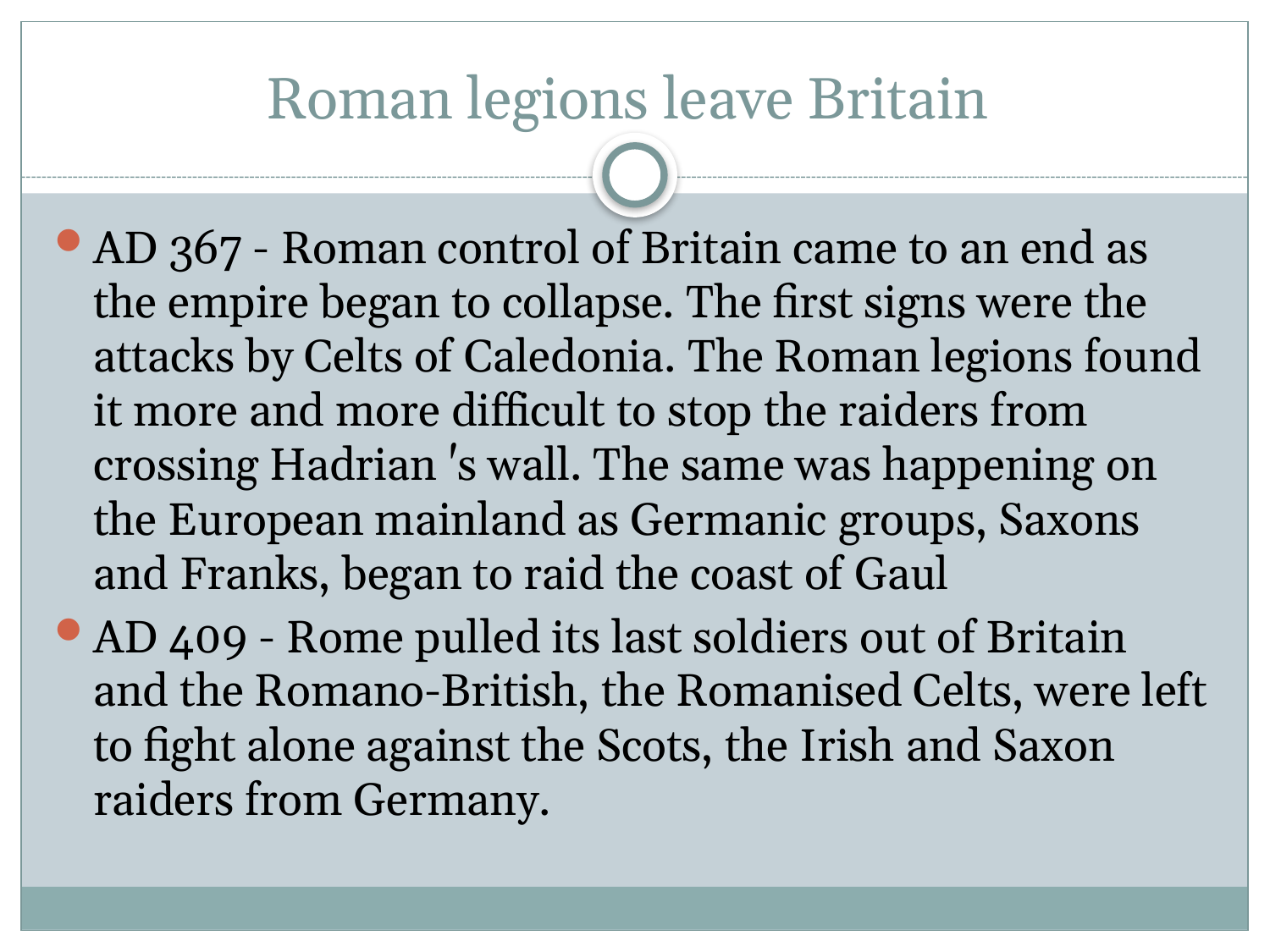

# Roman legions leave Britain
AD 367 - Roman control of Britain came to an end as the empire began to collapse. The first signs were the attacks by Celts of Caledonia. The Roman legions found it more and more difficult to stop the raiders from crossing Hadrian 's wall. The same was happening on the European mainland as Germanic groups, Saxons and Franks, began to raid the coast of Gaul
AD 409 - Rome pulled its last soldiers out of Britain and the Romano-British, the Romanised Celts, were left to fight alone against the Scots, the Irish and Saxon raiders from Germany.